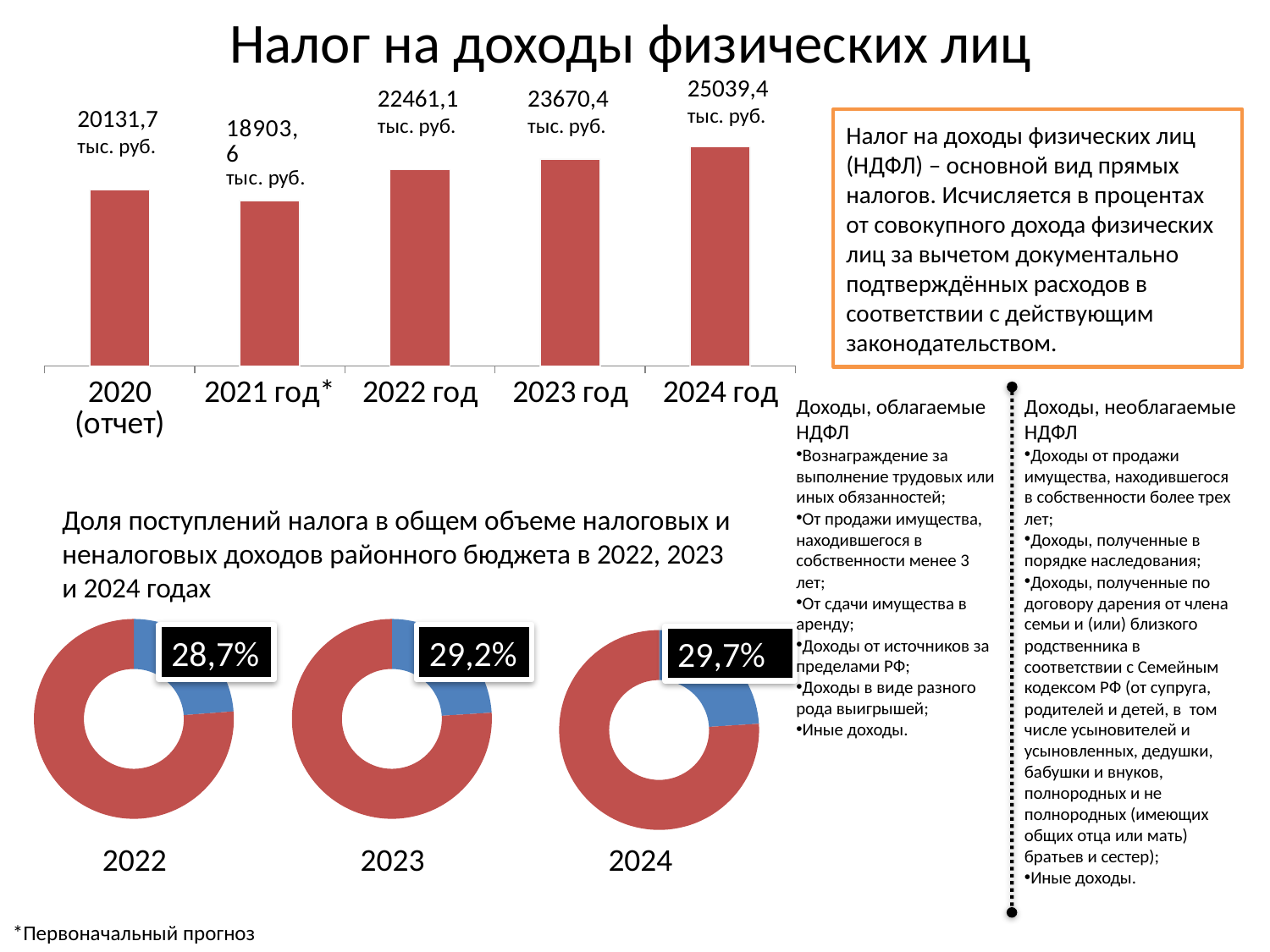

# Налог на доходы физических лиц
25039,4
тыс. руб.
22461,1
тыс. руб.
23670,4
тыс. руб.
20131,7
тыс. руб.

### Chart

| Category | Ряд 1 |
|---|---|
| 2020 (отчет) | 20131.7 |
| 2021 год* | 18903.6 |
| 2022 год | 22461.1 |
| 2023 год | 23670.4 |
| 2024 год | 25039.4 |
Налог на доходы физических лиц (НДФЛ) – основной вид прямых налогов. Исчисляется в процентах от совокупного дохода физических лиц за вычетом документально подтверждённых расходов в соответствии с действующим законодательством.
Доходы, облагаемые НДФЛ
Вознаграждение за выполнение трудовых или иных обязанностей;
От продажи имущества, находившегося в собственности менее 3 лет;
От сдачи имущества в аренду;
Доходы от источников за пределами РФ;
Доходы в виде разного рода выигрышей;
Иные доходы.
Доходы, необлагаемые НДФЛ
Доходы от продажи имущества, находившегося в собственности более трех лет;
Доходы, полученные в порядке наследования;
Доходы, полученные по договору дарения от члена семьи и (или) близкого родственника в соответствии с Семейным кодексом РФ (от супруга, родителей и детей, в  том числе усыновителей и усыновленных, дедушки, бабушки и внуков, полнородных и не полнородных (имеющих общих отца или мать) братьев и сестер);
Иные доходы.
Доля поступлений налога в общем объеме налоговых и неналоговых доходов районного бюджета в 2022, 2023 и 2024 годах

### Chart

| Category | Продажи |
|---|---|
| Кв. 1 | 0.23800000000000004 |
| Кв. 2 | 0.7620000000000036 |

### Chart

| Category | Продажи |
|---|---|
| Кв. 1 | 0.2400000000000002 |
| Кв. 2 | 0.7600000000000056 |
28,7%
29,2%

### Chart

| Category | Продажи |
|---|---|
| Кв. 1 | 0.2400000000000002 |
| Кв. 2 | 0.7600000000000078 |
29,7%
2022
2023
2024
*Первоначальный прогноз